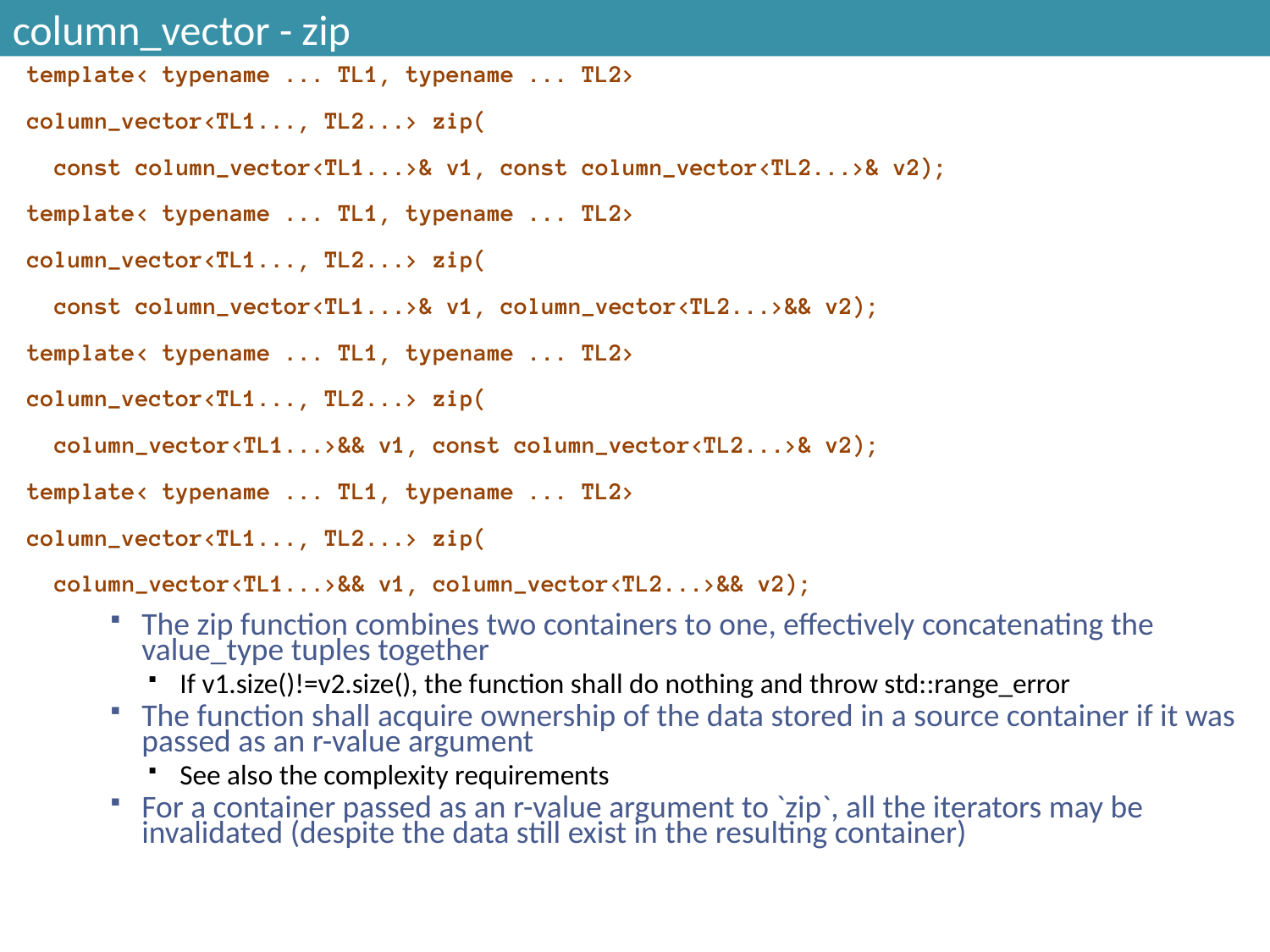

# column_vector - zip
template< typename ... TL1, typename ... TL2>
column_vector<TL1..., TL2...> zip(
  const column_vector<TL1...>& v1, const column_vector<TL2...>& v2);
template< typename ... TL1, typename ... TL2>
column_vector<TL1..., TL2...> zip(
  const column_vector<TL1...>& v1, column_vector<TL2...>&& v2);
template< typename ... TL1, typename ... TL2>
column_vector<TL1..., TL2...> zip(
  column_vector<TL1...>&& v1, const column_vector<TL2...>& v2);
template< typename ... TL1, typename ... TL2>
column_vector<TL1..., TL2...> zip(
  column_vector<TL1...>&& v1, column_vector<TL2...>&& v2);
The zip function combines two containers to one, effectively concatenating the value_type tuples together
If v1.size()!=v2.size(), the function shall do nothing and throw std::range_error
The function shall acquire ownership of the data stored in a source container if it was passed as an r-value argument
See also the complexity requirements
For a container passed as an r-value argument to `zip`, all the iterators may be invalidated (despite the data still exist in the resulting container)